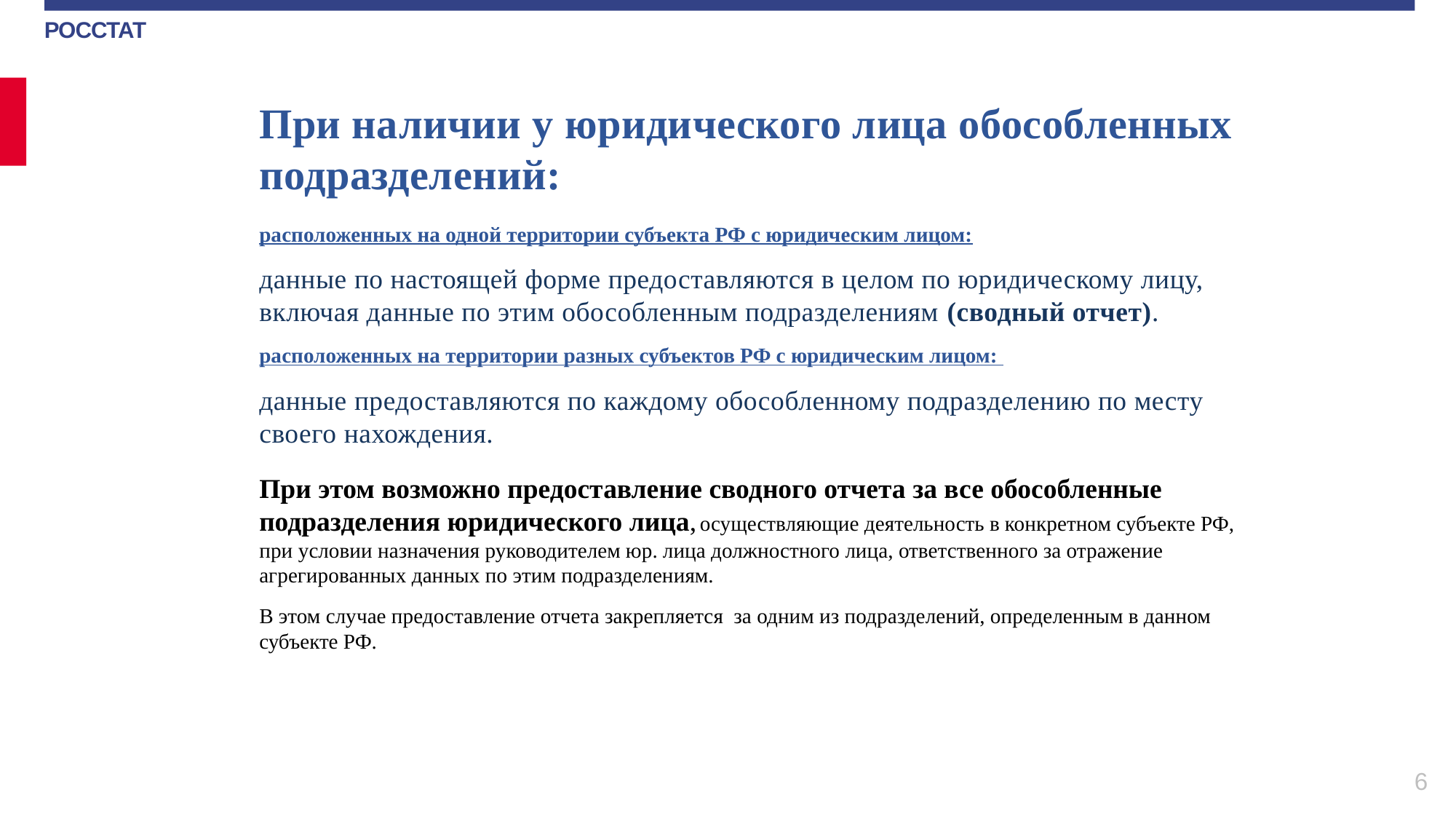

При наличии у юридического лица обособленных подразделений:
расположенных на одной территории субъекта РФ с юридическим лицом:
данные по настоящей форме предоставляются в целом по юридическому лицу, включая данные по этим обособленным подразделениям (сводный отчет).
расположенных на территории разных субъектов РФ с юридическим лицом:
данные предоставляются по каждому обособленному подразделению по месту своего нахождения.
При этом возможно предоставление сводного отчета за все обособленные подразделения юридического лица, осуществляющие деятельность в конкретном субъекте РФ, при условии назначения руководителем юр. лица должностного лица, ответственного за отражение агрегированных данных по этим подразделениям.
В этом случае предоставление отчета закрепляется  за одним из подразделений, определенным в данном субъекте РФ.
6